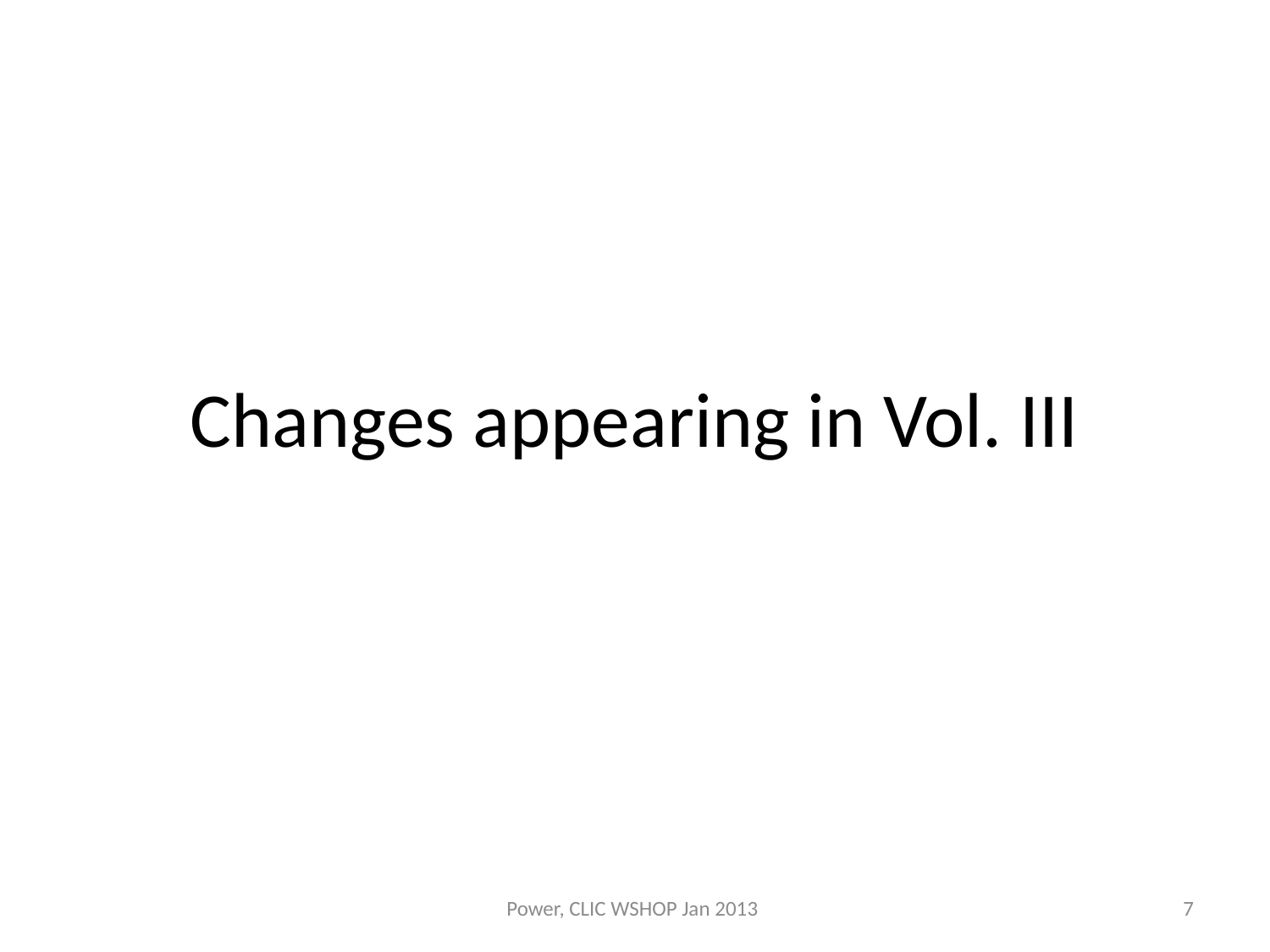

# Changes appearing in Vol. III
Power, CLIC WSHOP Jan 2013
7